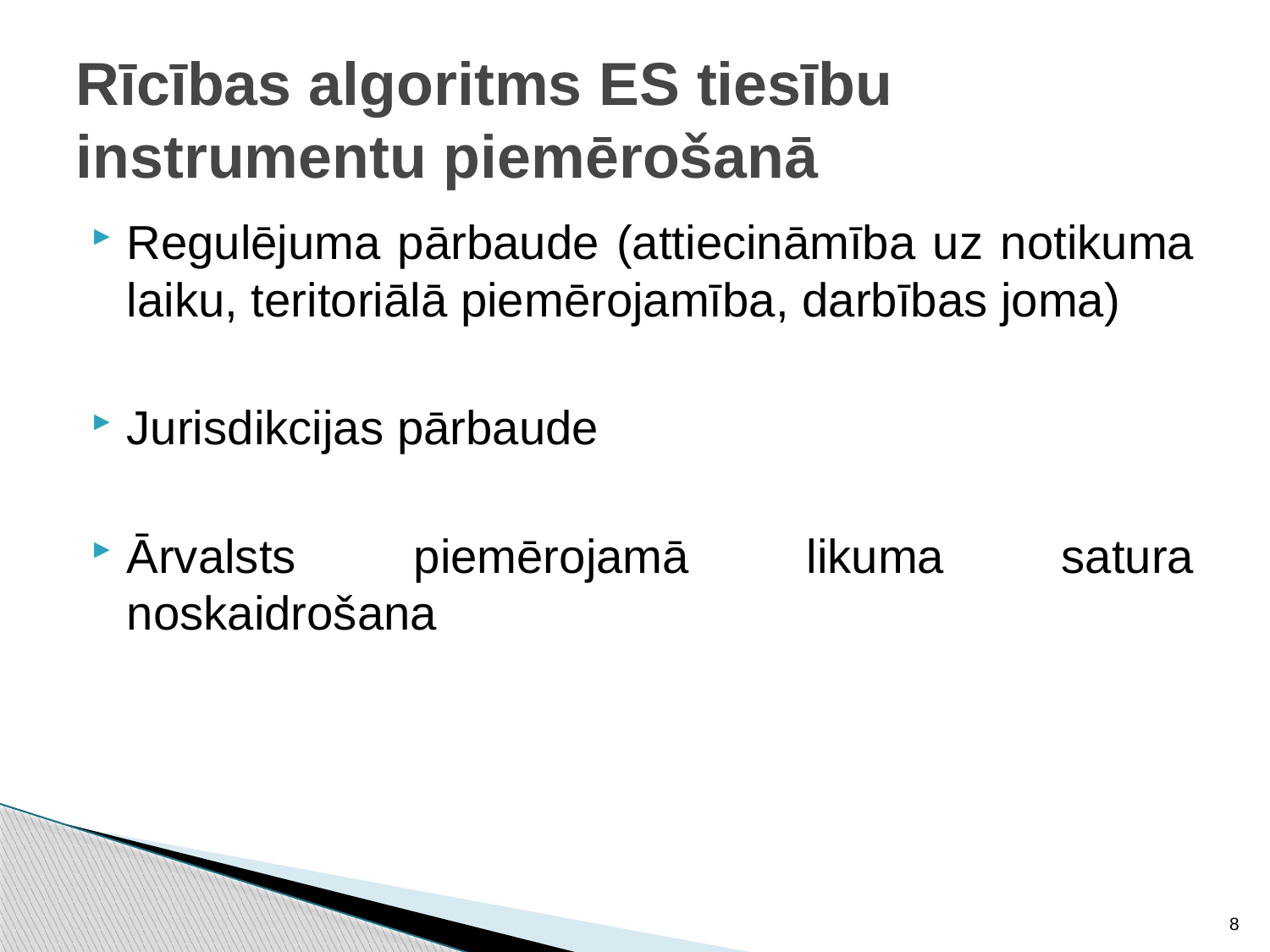

# Rīcības algoritms ES tiesību instrumentu piemērošanā
Regulējuma pārbaude (attiecināmība uz notikuma laiku, teritoriālā piemērojamība, darbības joma)

Jurisdikcijas pārbaude

Ārvalsts piemērojamā likuma satura noskaidrošana
8